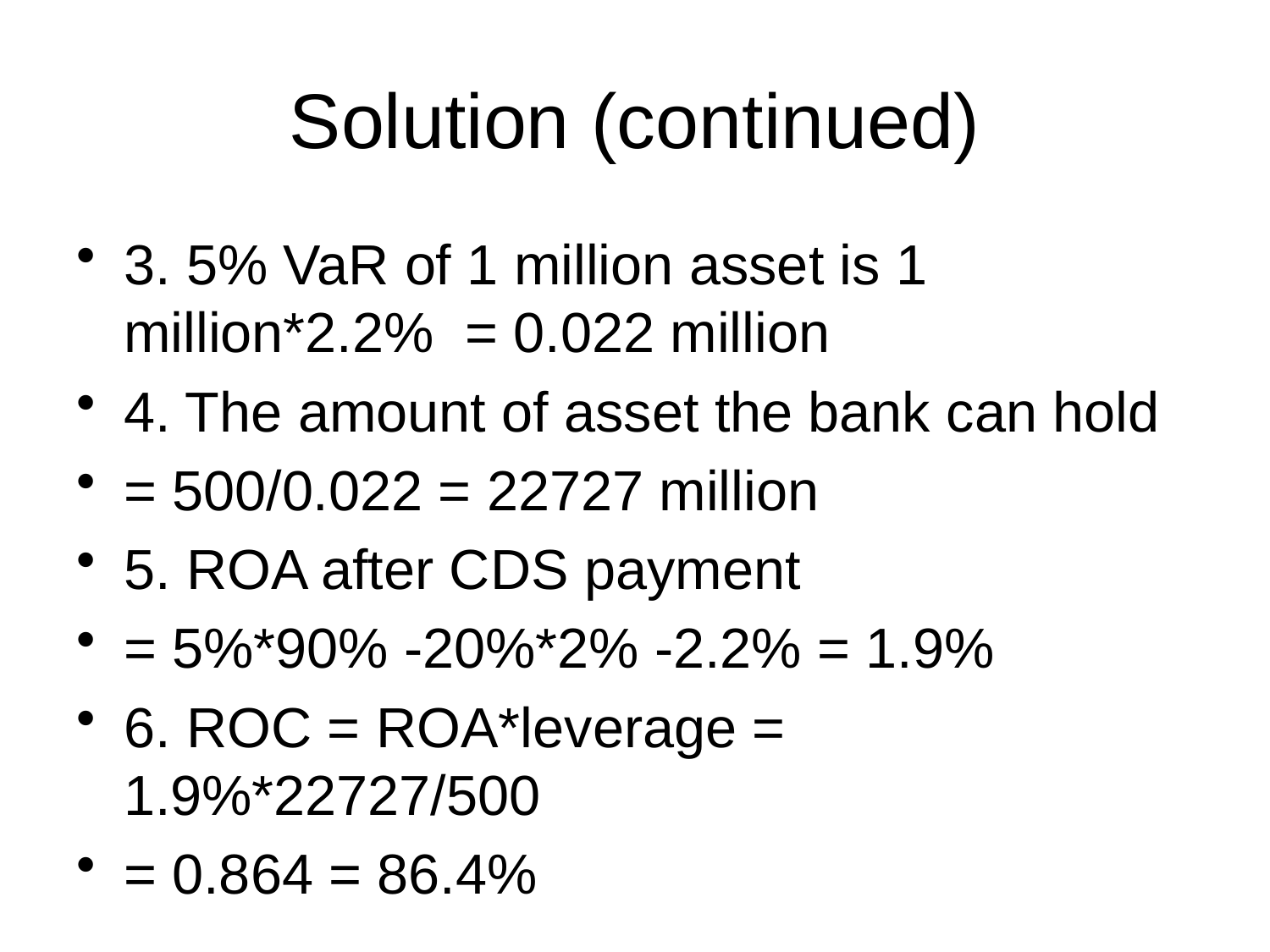

# Solution (continued)
3. 5% VaR of 1 million asset is 1 million*2.2%  = 0.022 million
4. The amount of asset the bank can hold
= 500/0.022 = 22727 million
5. ROA after CDS payment
= 5%*90% -20%*2% -2.2% = 1.9%
6. ROC = ROA*leverage = 1.9%*22727/500
= 0.864 = 86.4%